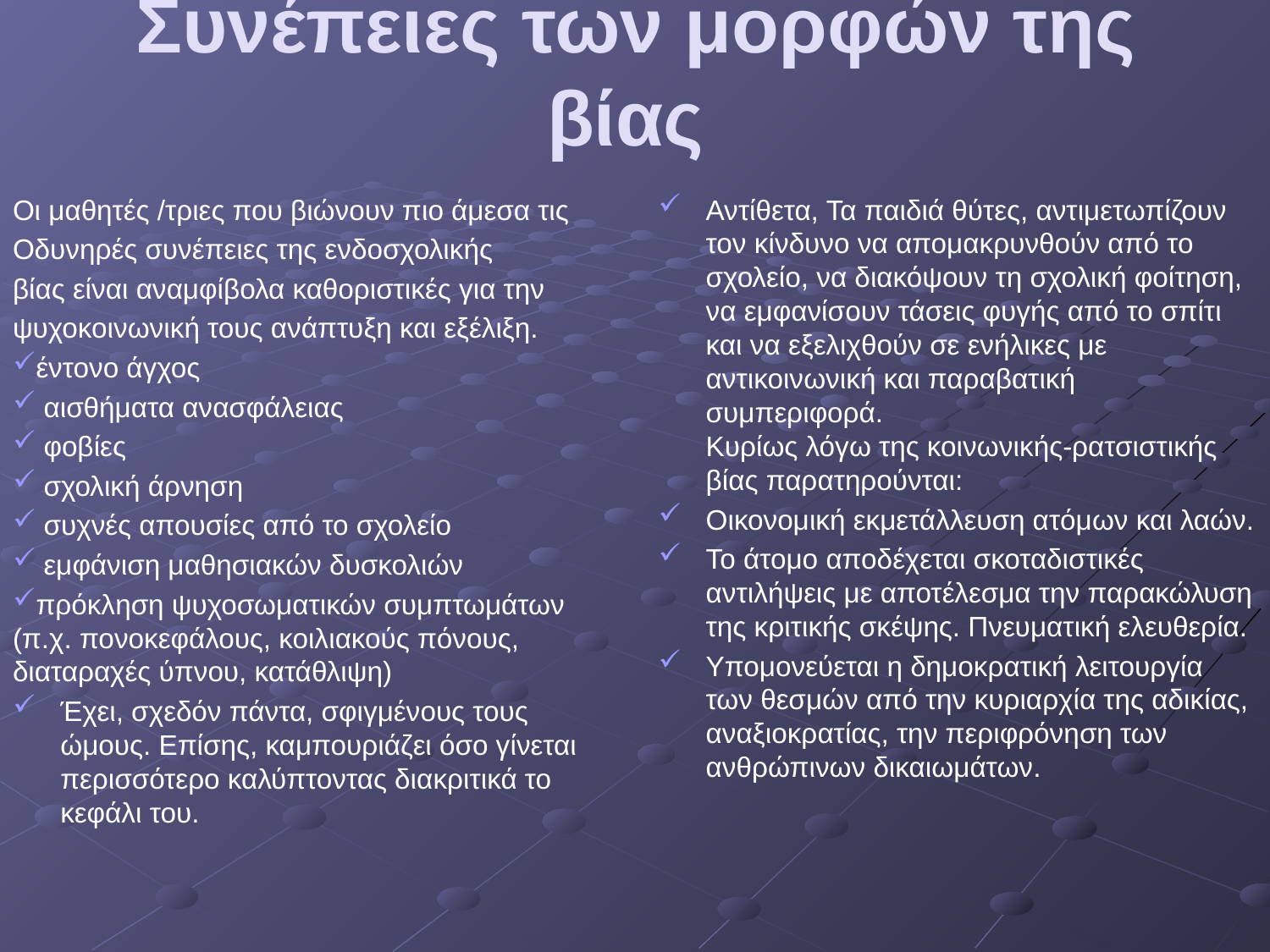

# Συνέπειες των μορφών της βίας

Οι μαθητές /τριες που βιώνουν πιο άμεσα τις
Οδυνηρές συνέπειες της ενδοσχολικής
βίας είναι αναμφίβολα καθοριστικές για την
ψυχοκοινωνική τους ανάπτυξη και εξέλιξη.
έντονο άγχος
 αισθήματα ανασφάλειας
 φοβίες
 σχολική άρνηση
 συχνές απουσίες από το σχολείο
 εμφάνιση μαθησιακών δυσκολιών
πρόκληση ψυχοσωματικών συμπτωμάτων (π.χ. πονοκεφάλους, κοιλιακούς πόνους, διαταραχές ύπνου, κατάθλιψη)
Έχει, σχεδόν πάντα, σφιγμένους τους ώμους. Επίσης, καμπουριάζει όσο γίνεται περισσότερο καλύπτοντας διακριτικά το κεφάλι του.

Αντίθετα, Τα παιδιά θύτες, αντιμετωπίζουν τον κίνδυνο να απομακρυνθούν από το σχολείο, να διακόψουν τη σχολική φοίτηση, να εμφανίσουν τάσεις φυγής από το σπίτι και να εξελιχθούν σε ενήλικες με αντικοινωνική και παραβατική συμπεριφορά.
Κυρίως λόγω της κοινωνικής-ρατσιστικής βίας παρατηρούνται:
Οικονομική εκμετάλλευση ατόμων και λαών.
Το άτομο αποδέχεται σκοταδιστικές αντιλήψεις με αποτέλεσμα την παρακώλυση της κριτικής σκέψης. Πνευματική ελευθερία.
Υπομονεύεται η δημοκρατική λειτουργία των θεσμών από την κυριαρχία της αδικίας, αναξιοκρατίας, την περιφρόνηση των ανθρώπινων δικαιωμάτων.